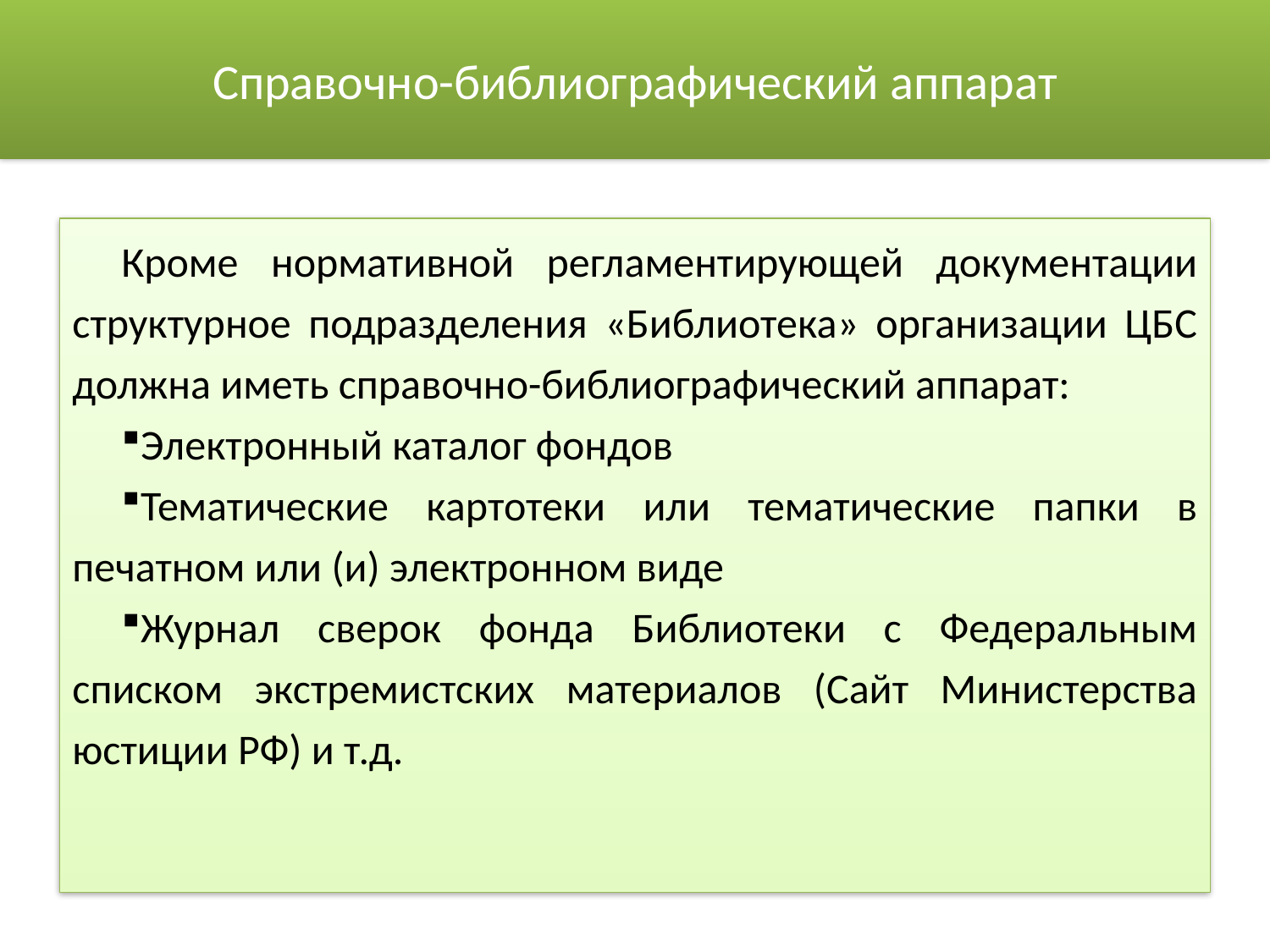

# Справочно-библиографический аппарат
Кроме нормативной регламентирующей документации структурное подразделения «Библиотека» организации ЦБС должна иметь справочно-библиографический аппарат:
Электронный каталог фондов
Тематические картотеки или тематические папки в печатном или (и) электронном виде
Журнал сверок фонда Библиотеки с Федеральным списком экстремистских материалов (Сайт Министерства юстиции РФ) и т.д.